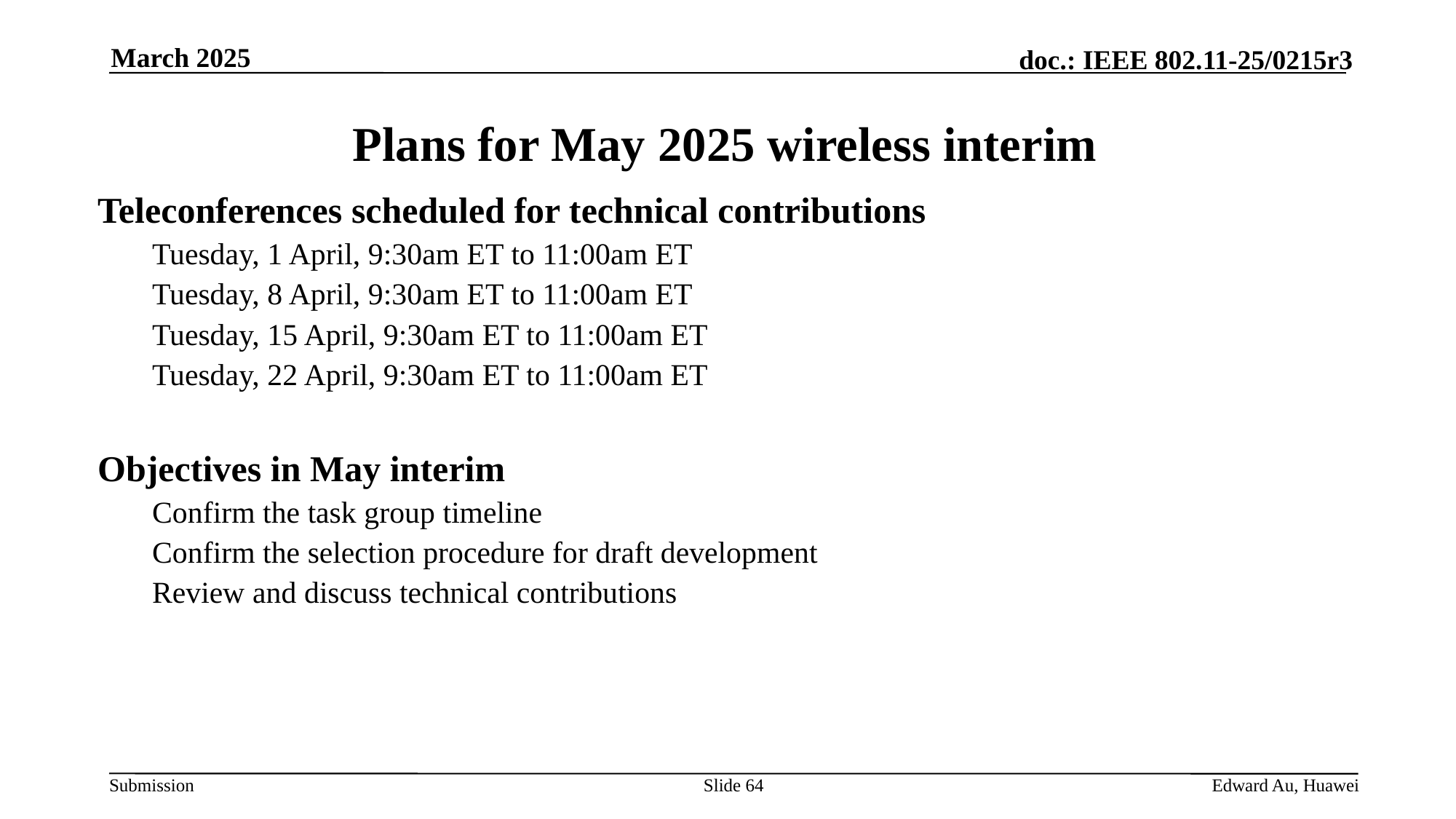

March 2025
# Plans for May 2025 wireless interim
Teleconferences scheduled for technical contributions
Tuesday, 1 April, 9:30am ET to 11:00am ET
Tuesday, 8 April, 9:30am ET to 11:00am ET
Tuesday, 15 April, 9:30am ET to 11:00am ET
Tuesday, 22 April, 9:30am ET to 11:00am ET

Objectives in May interim
Confirm the task group timeline
Confirm the selection procedure for draft development
Review and discuss technical contributions

Slide 64
Edward Au, Huawei